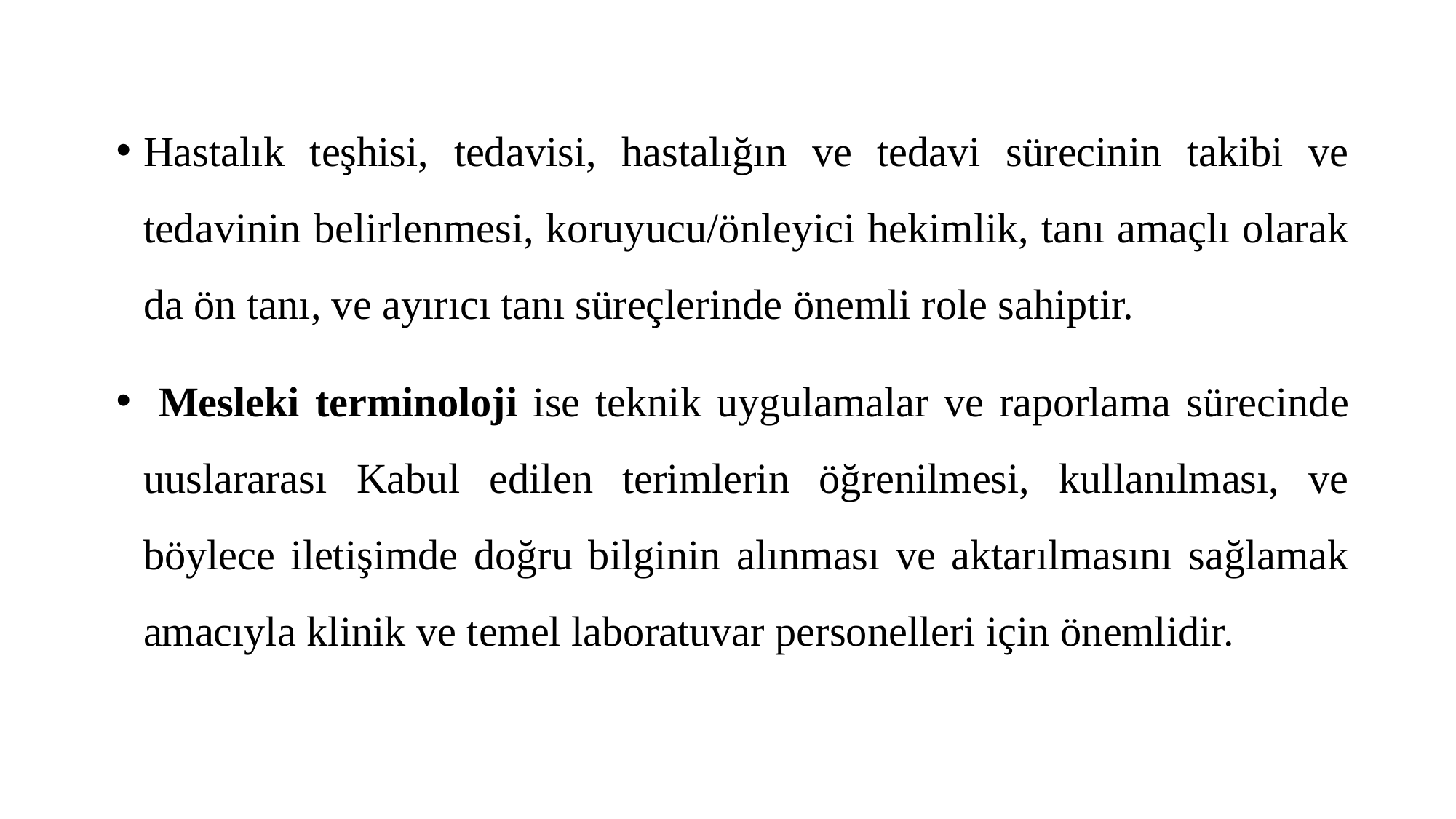

Hastalık teşhisi, tedavisi, hastalığın ve tedavi sürecinin takibi ve tedavinin belirlenmesi, koruyucu/önleyici hekimlik, tanı amaçlı olarak da ön tanı, ve ayırıcı tanı süreçlerinde önemli role sahiptir.
 Mesleki terminoloji ise teknik uygulamalar ve raporlama sürecinde uuslararası Kabul edilen terimlerin öğrenilmesi, kullanılması, ve böylece iletişimde doğru bilginin alınması ve aktarılmasını sağlamak amacıyla klinik ve temel laboratuvar personelleri için önemlidir.